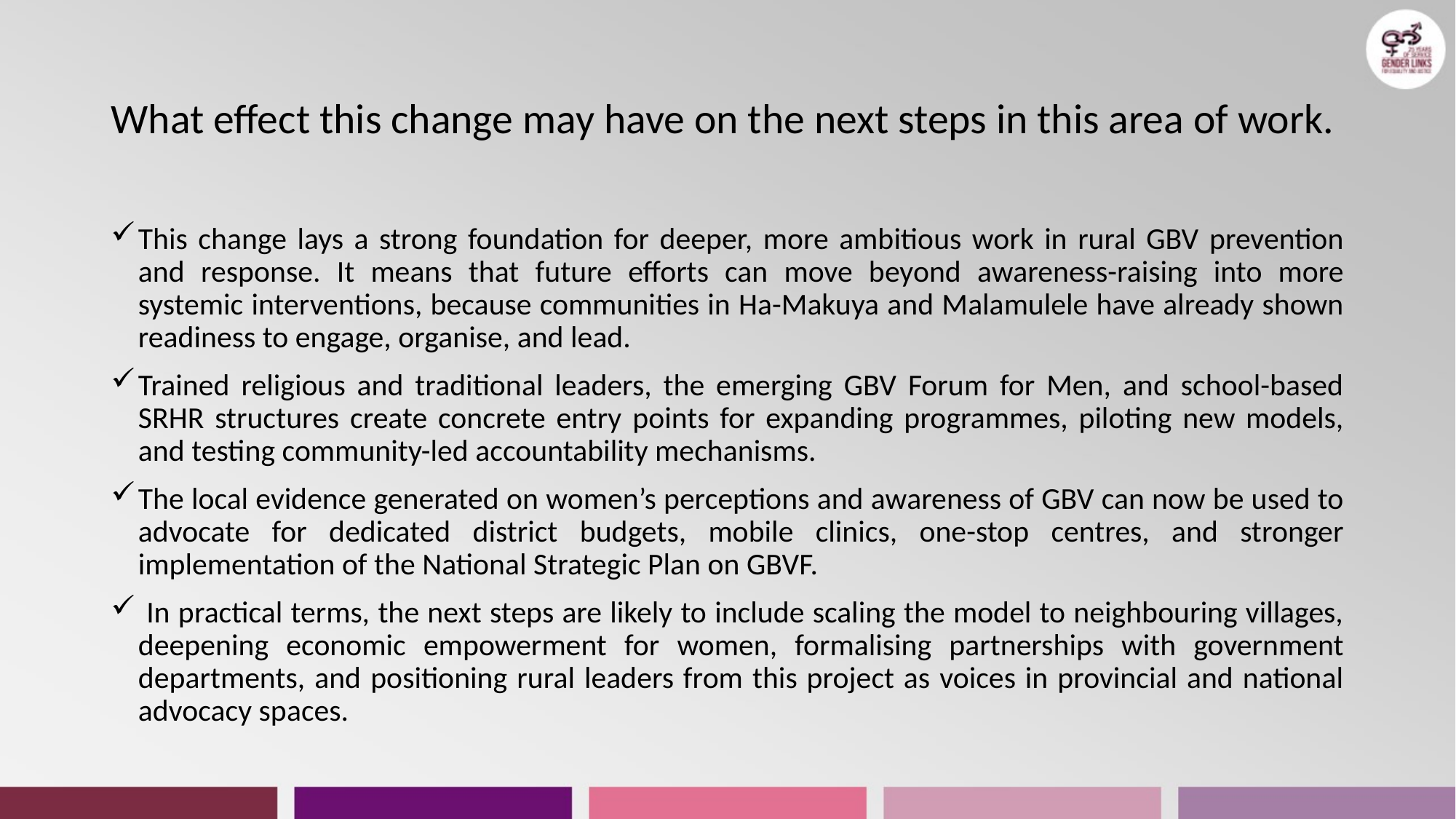

# What effect this change may have on the next steps in this area of work.
This change lays a strong foundation for deeper, more ambitious work in rural GBV prevention and response. It means that future efforts can move beyond awareness-raising into more systemic interventions, because communities in Ha-Makuya and Malamulele have already shown readiness to engage, organise, and lead.
Trained religious and traditional leaders, the emerging GBV Forum for Men, and school-based SRHR structures create concrete entry points for expanding programmes, piloting new models, and testing community-led accountability mechanisms.
The local evidence generated on women’s perceptions and awareness of GBV can now be used to advocate for dedicated district budgets, mobile clinics, one-stop centres, and stronger implementation of the National Strategic Plan on GBVF.
 In practical terms, the next steps are likely to include scaling the model to neighbouring villages, deepening economic empowerment for women, formalising partnerships with government departments, and positioning rural leaders from this project as voices in provincial and national advocacy spaces.